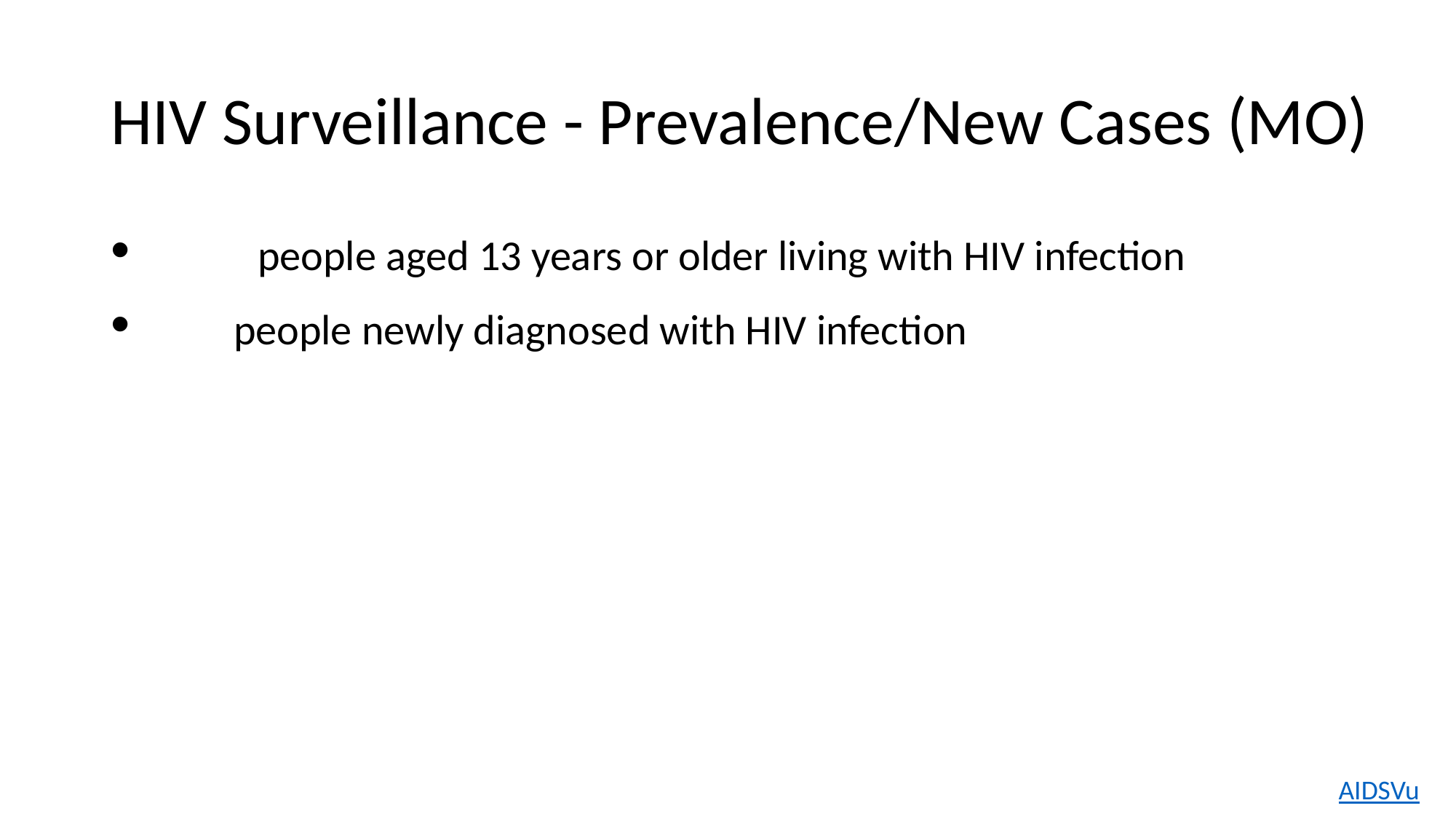

# HIV Surveillance - Prevalence/New Cases (MO)
13 K  people aged 13 years or older living with HIV infection
549 people newly diagnosed with HIV infection

AIDSVu